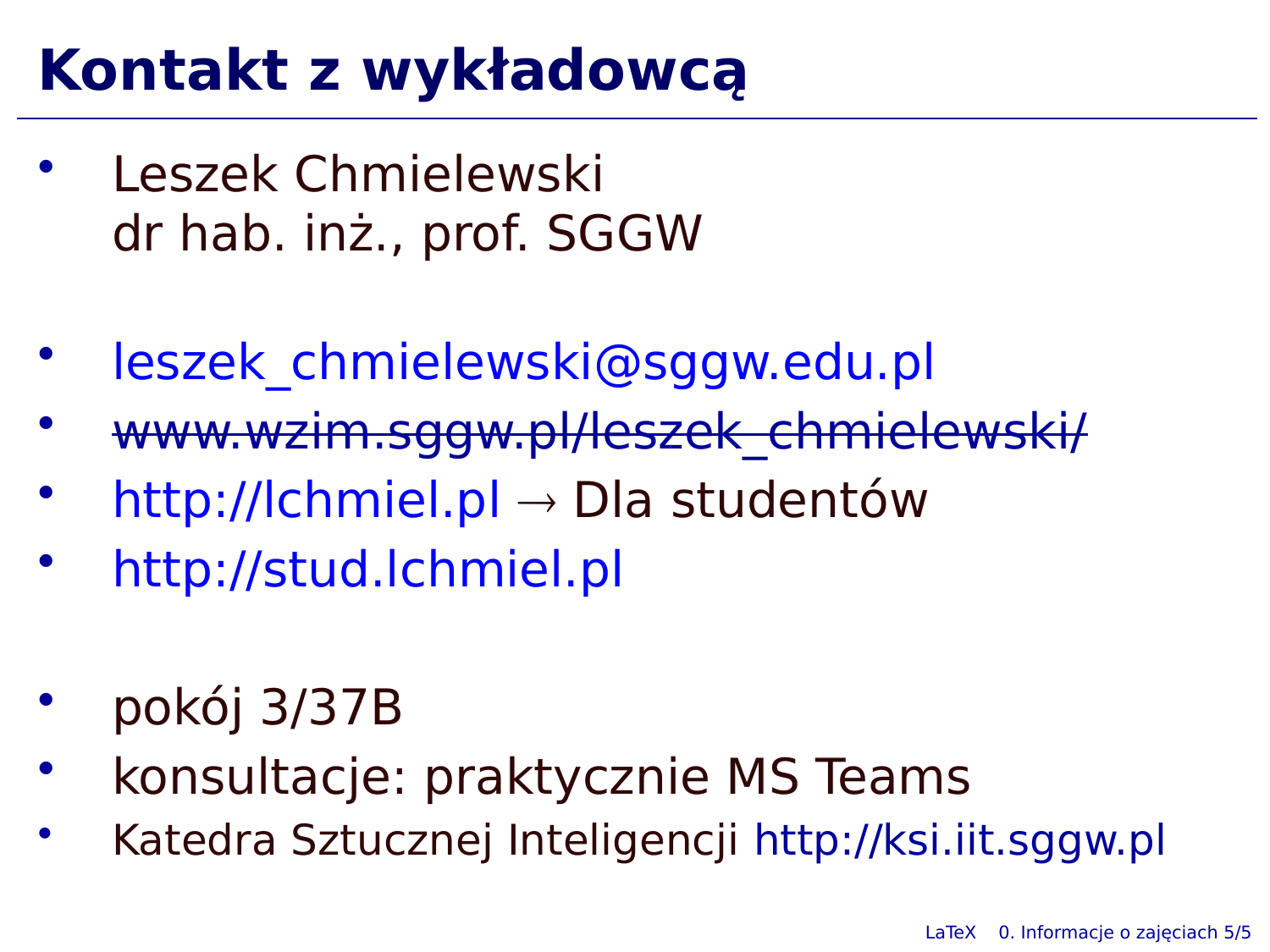

# Kontakt z wykładowcą
Leszek Chmielewski
dr hab. inż., prof. SGGW
leszek_chmielewski@sggw.edu.pl
www.wzim.sggw.pl/leszek_chmielewski/
http://lchmiel.pl → Dla studentów
http://stud.lchmiel.pl

pokój 3/37B
konsultacje: praktycznie MS Teams
Katedra Sztucznej Inteligencji http://ksi.iit.sggw.pl
LaTeX    0. Informacje o zajęciach 5/5